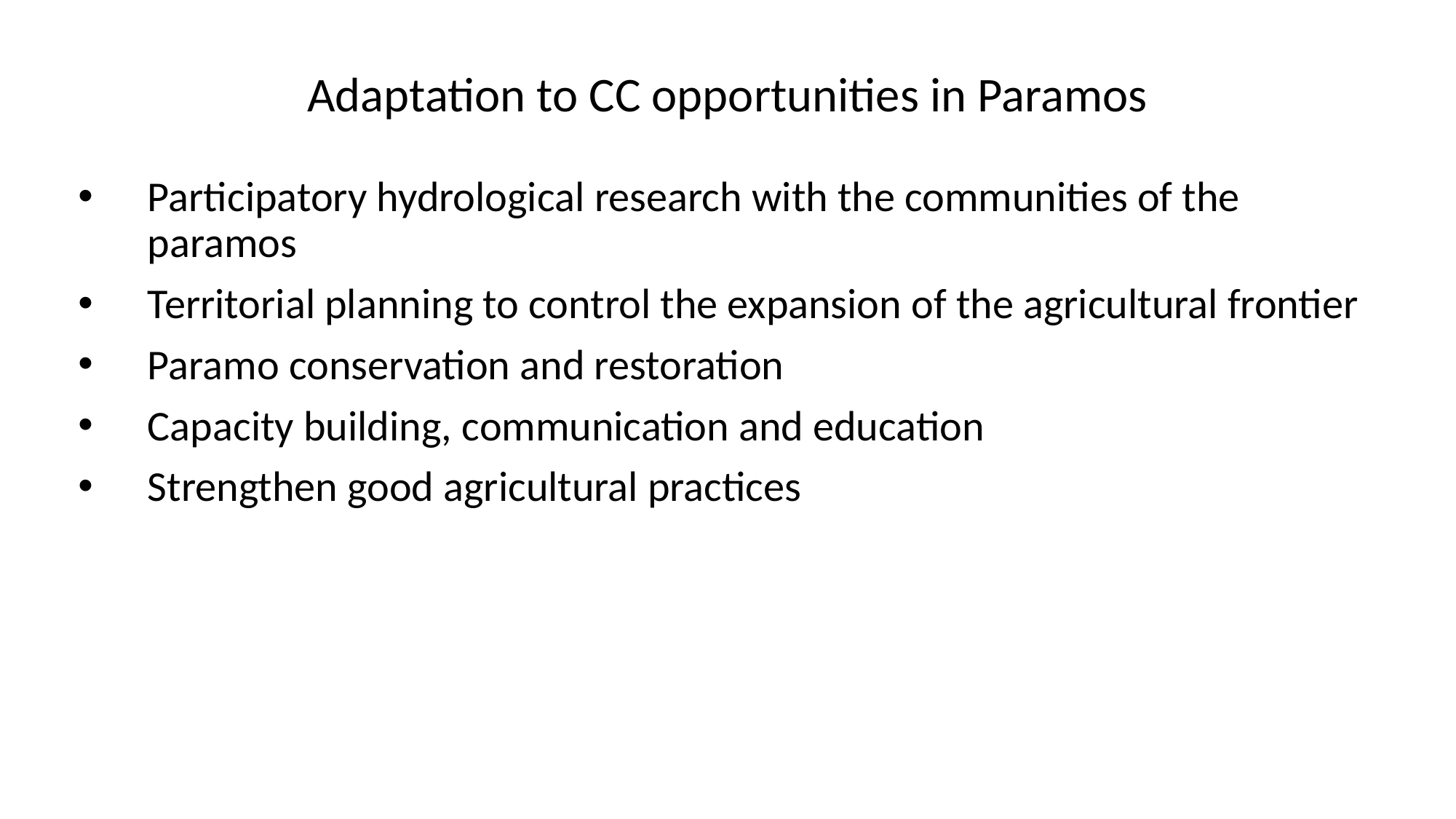

# Adaptation to CC opportunities in Paramos
Participatory hydrological research with the communities of the paramos
Territorial planning to control the expansion of the agricultural frontier
Paramo conservation and restoration
Capacity building, communication and education
Strengthen good agricultural practices